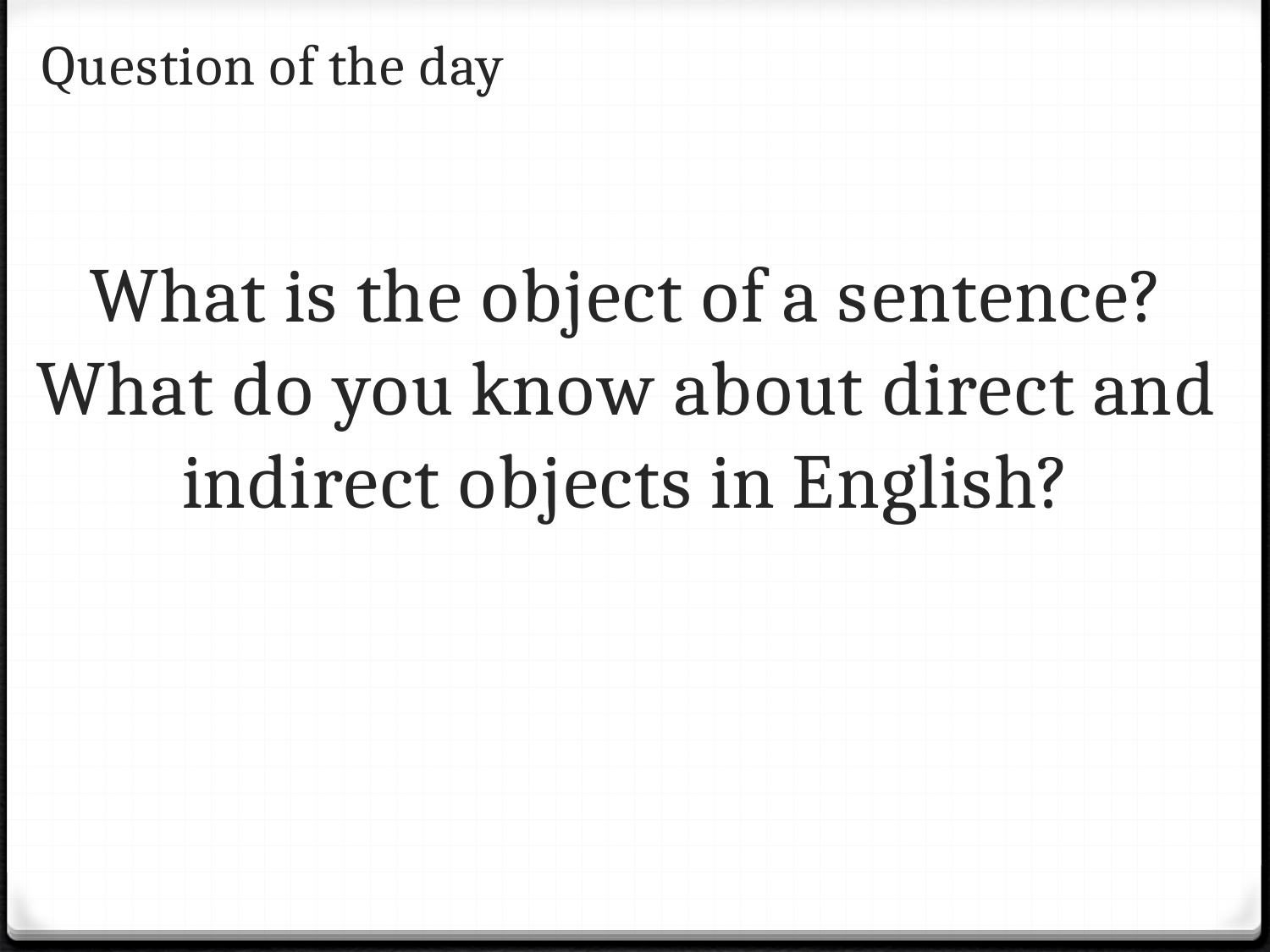

# Question of the day
What is the object of a sentence? What do you know about direct and indirect objects in English?